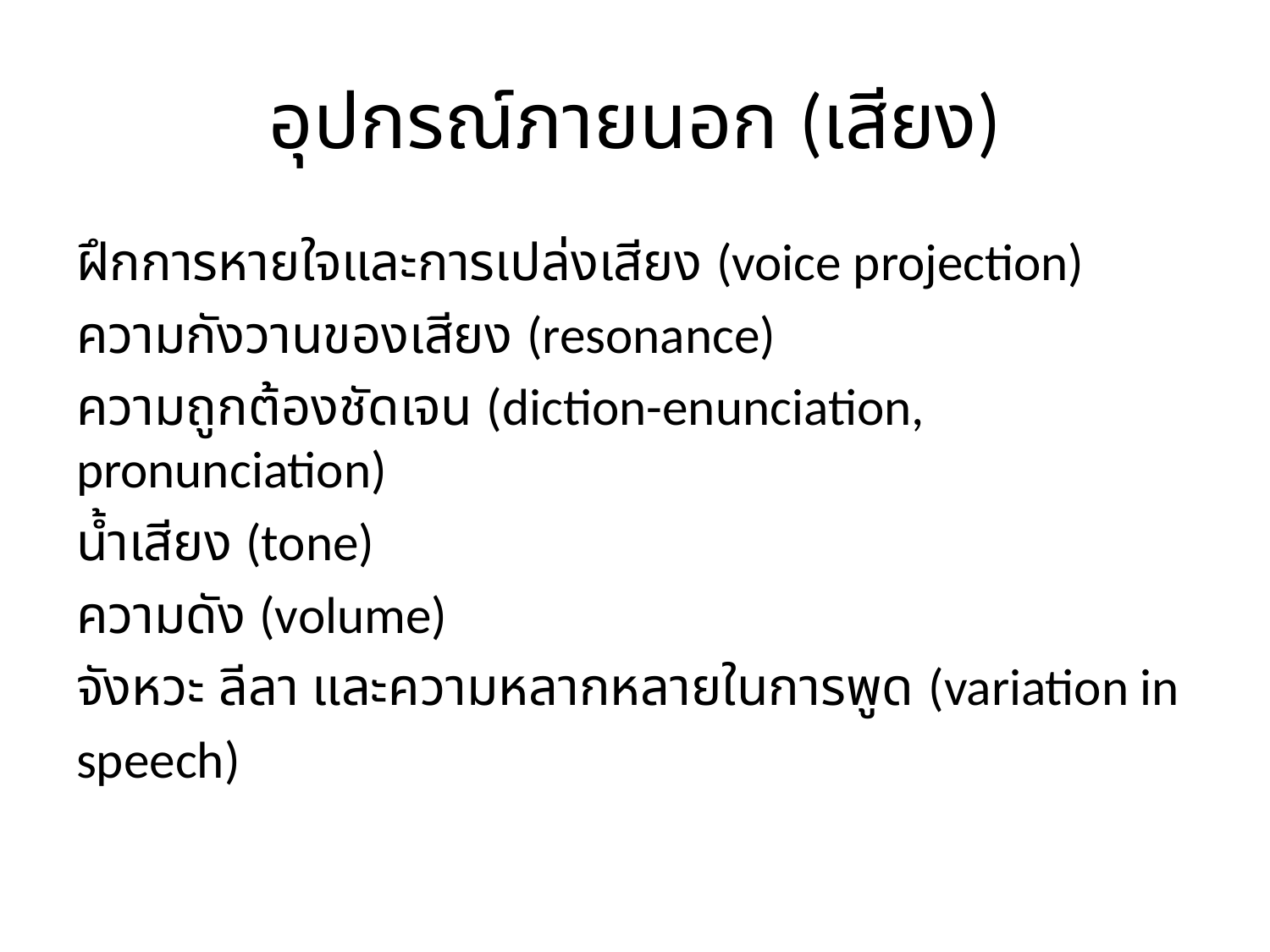

# อุปกรณ์ภายนอก (เสียง)
ฝึกการหายใจและการเปล่งเสียง (voice projection)
ความกังวานของเสียง (resonance)
ความถูกต้องชัดเจน (diction-enunciation, pronunciation)
น้ำเสียง (tone)
ความดัง (volume)
จังหวะ ลีลา และความหลากหลายในการพูด (variation in
speech)